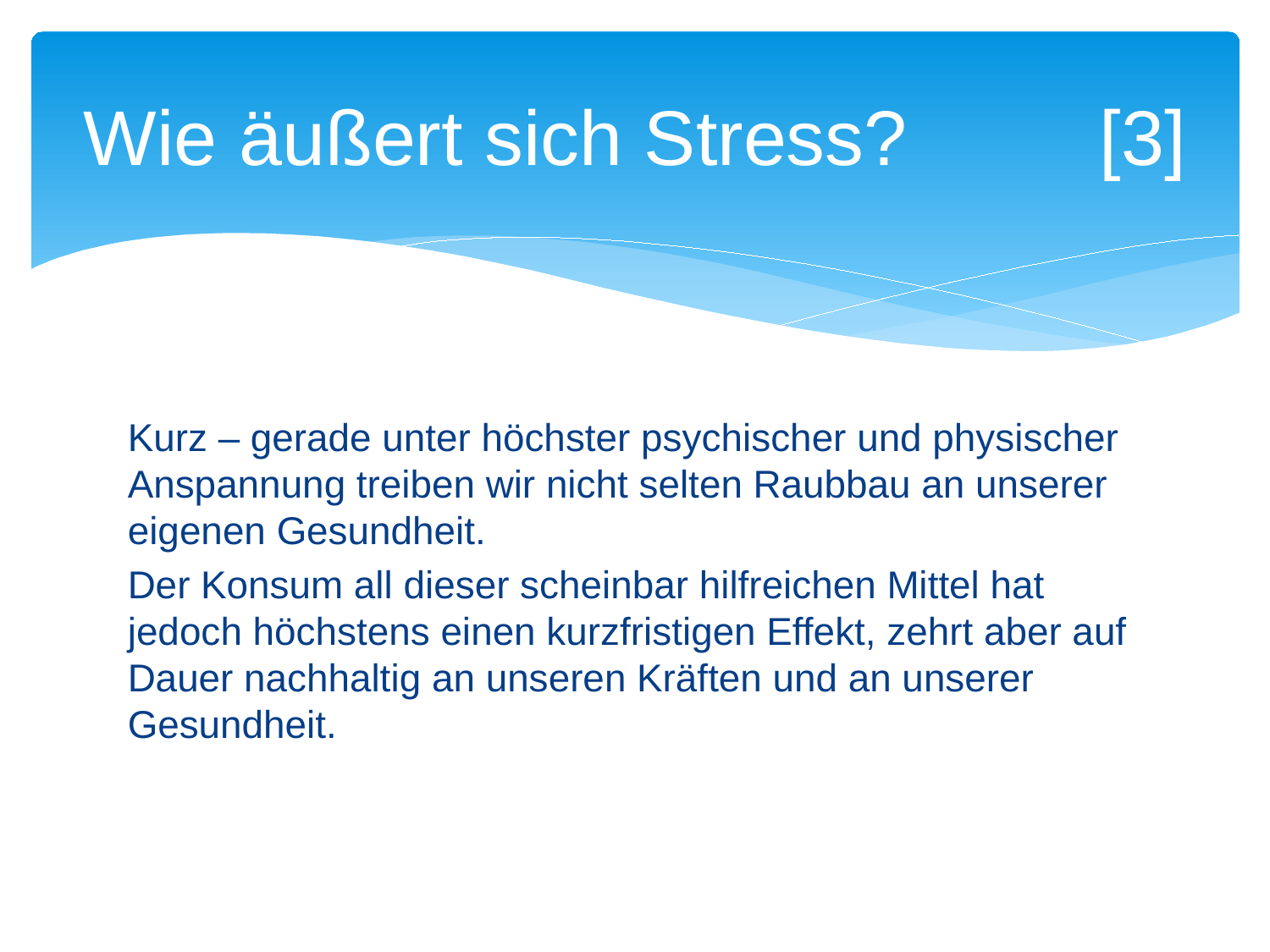

# Wie äußert sich Stress?		[3]
Kurz – gerade unter höchster psychischer und physischer Anspannung treiben wir nicht selten Raubbau an unserer eigenen Gesundheit.
Der Konsum all dieser scheinbar hilfreichen Mittel hat jedoch höchstens einen kurzfristigen Effekt, zehrt aber auf Dauer nachhaltig an unseren Kräften und an unserer Gesundheit.